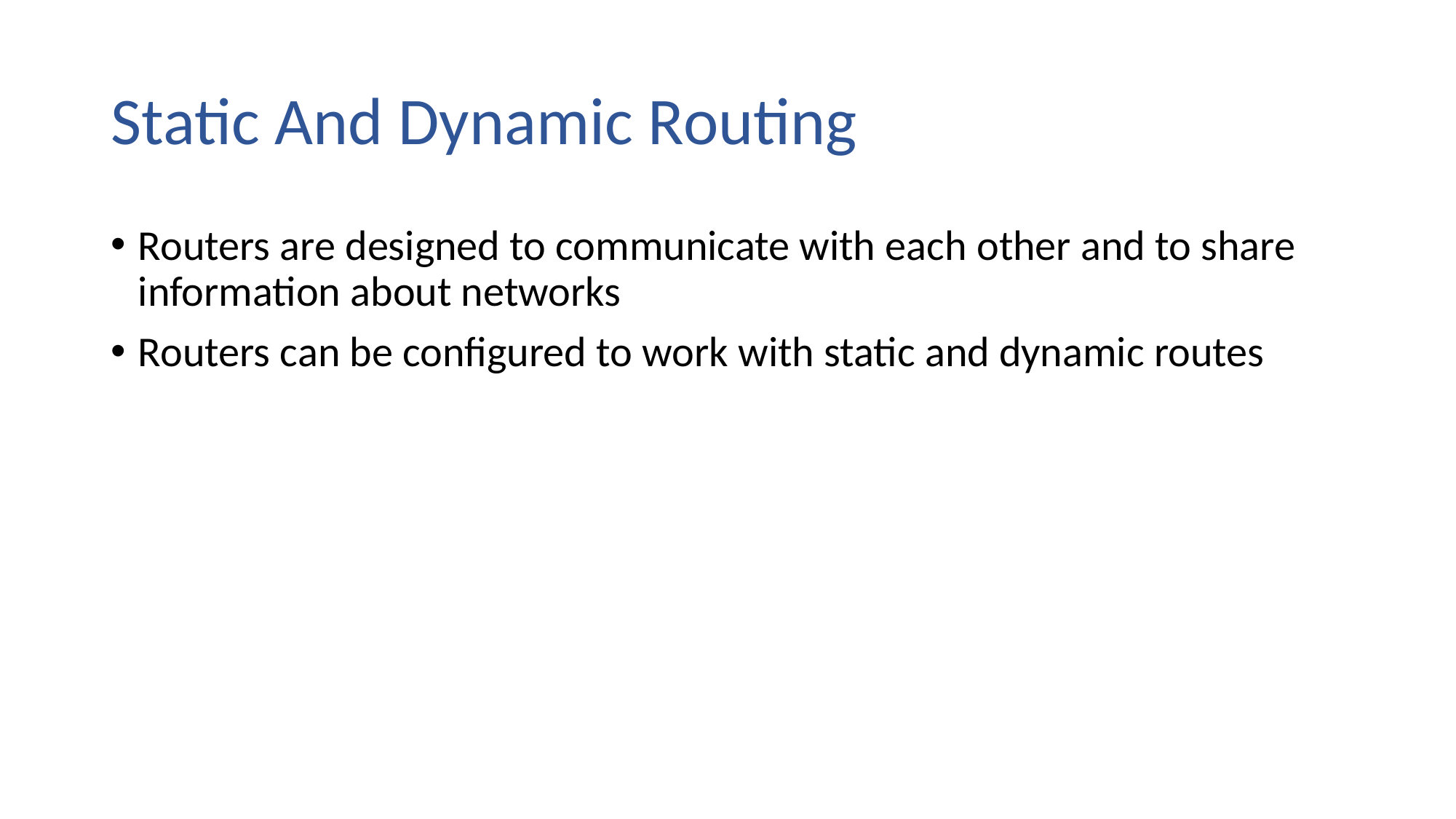

# Static And Dynamic Routing
Routers are designed to communicate with each other and to share information about networks
Routers can be configured to work with static and dynamic routes